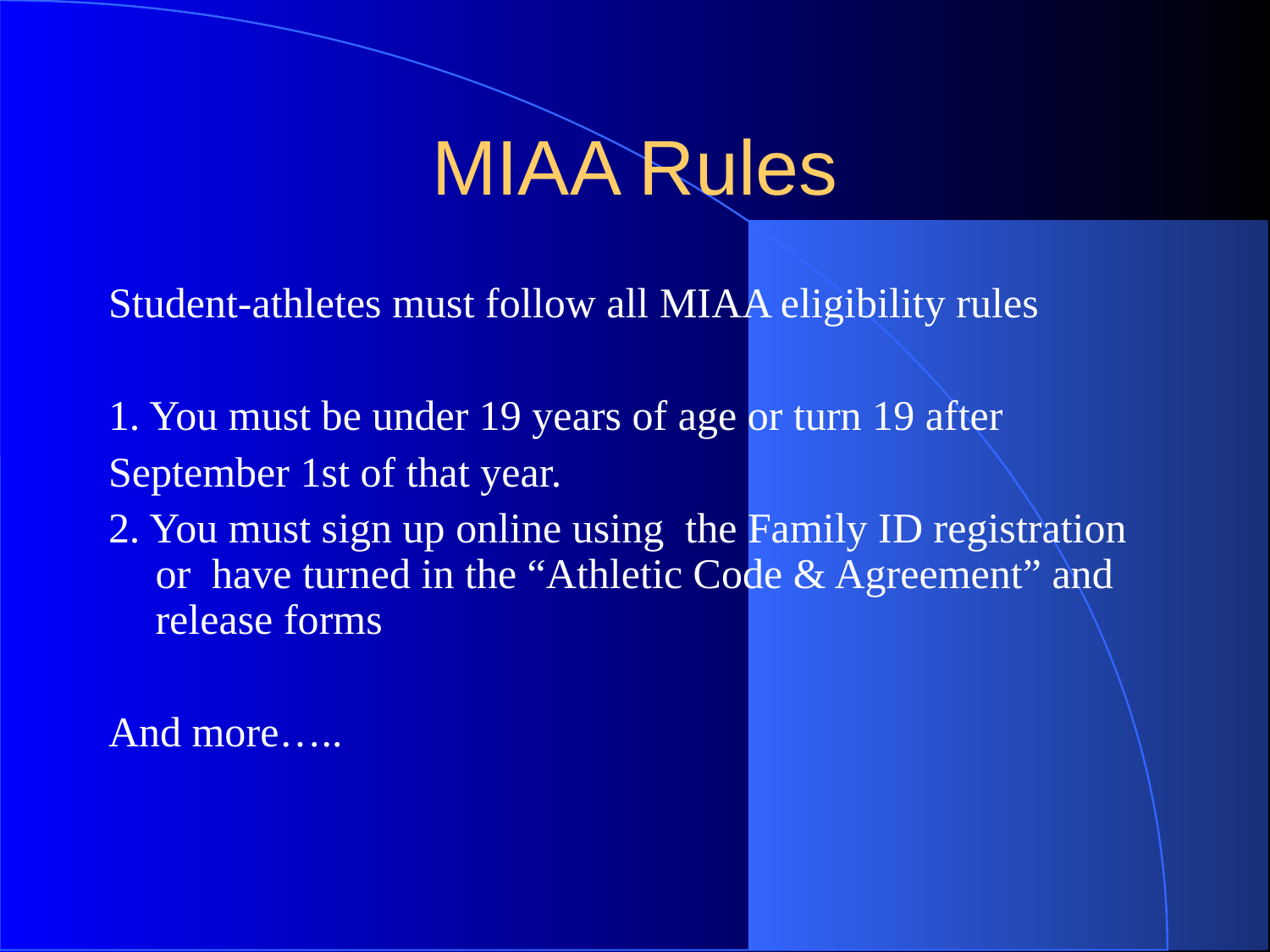

# MIAA Rules
Student-athletes must follow all MIAA eligibility rules

1. You must be under 19 years of age or turn 19 after
September 1st of that year.
2. You must sign up online using  the Family ID registration or  have turned in the “Athletic Code & Agreement” and release forms

And more…..